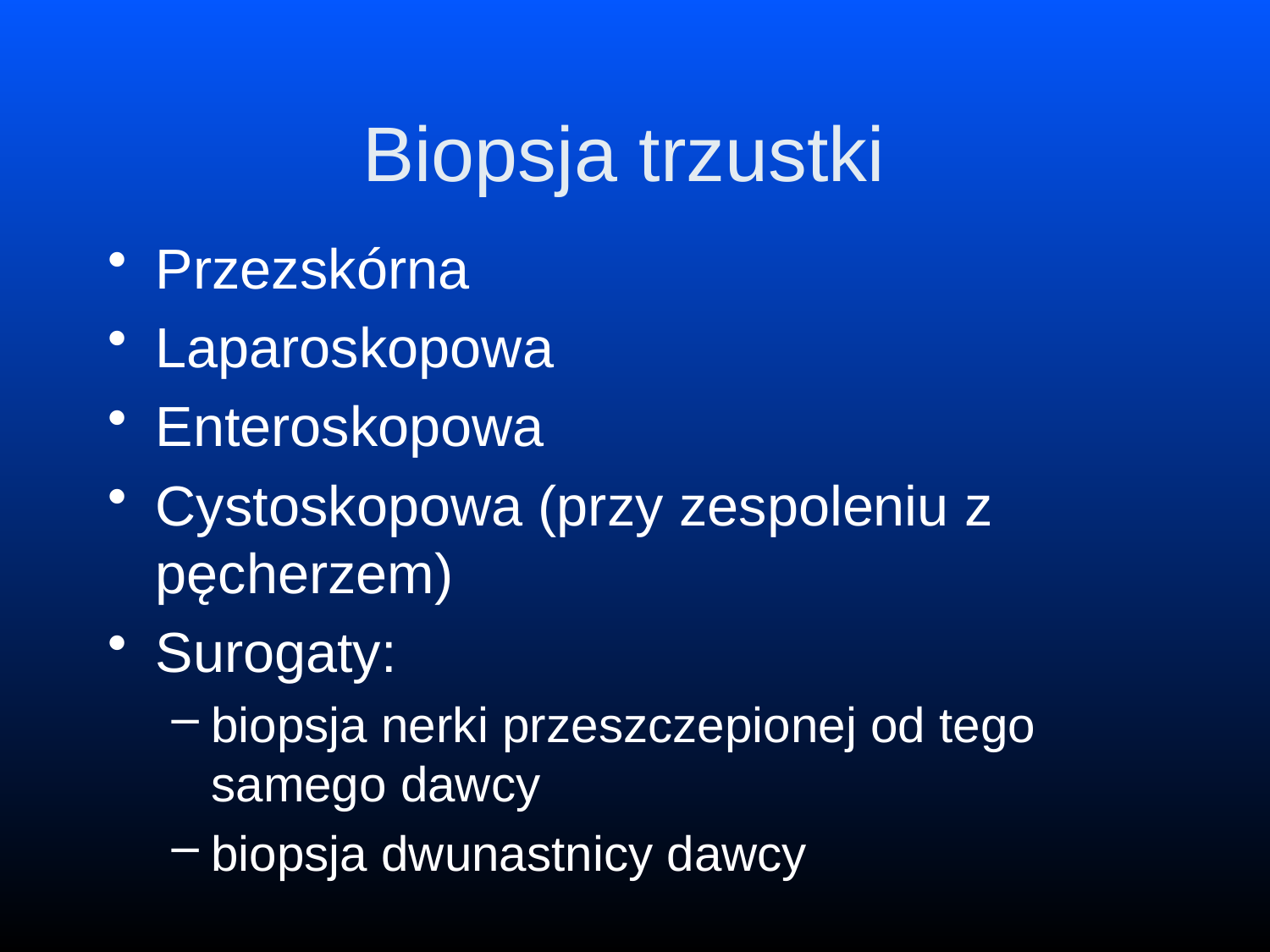

# Biopsja trzustki
Przezskórna
Laparoskopowa
Enteroskopowa
Cystoskopowa (przy zespoleniu z pęcherzem)
Surogaty:
biopsja nerki przeszczepionej od tego samego dawcy
biopsja dwunastnicy dawcy